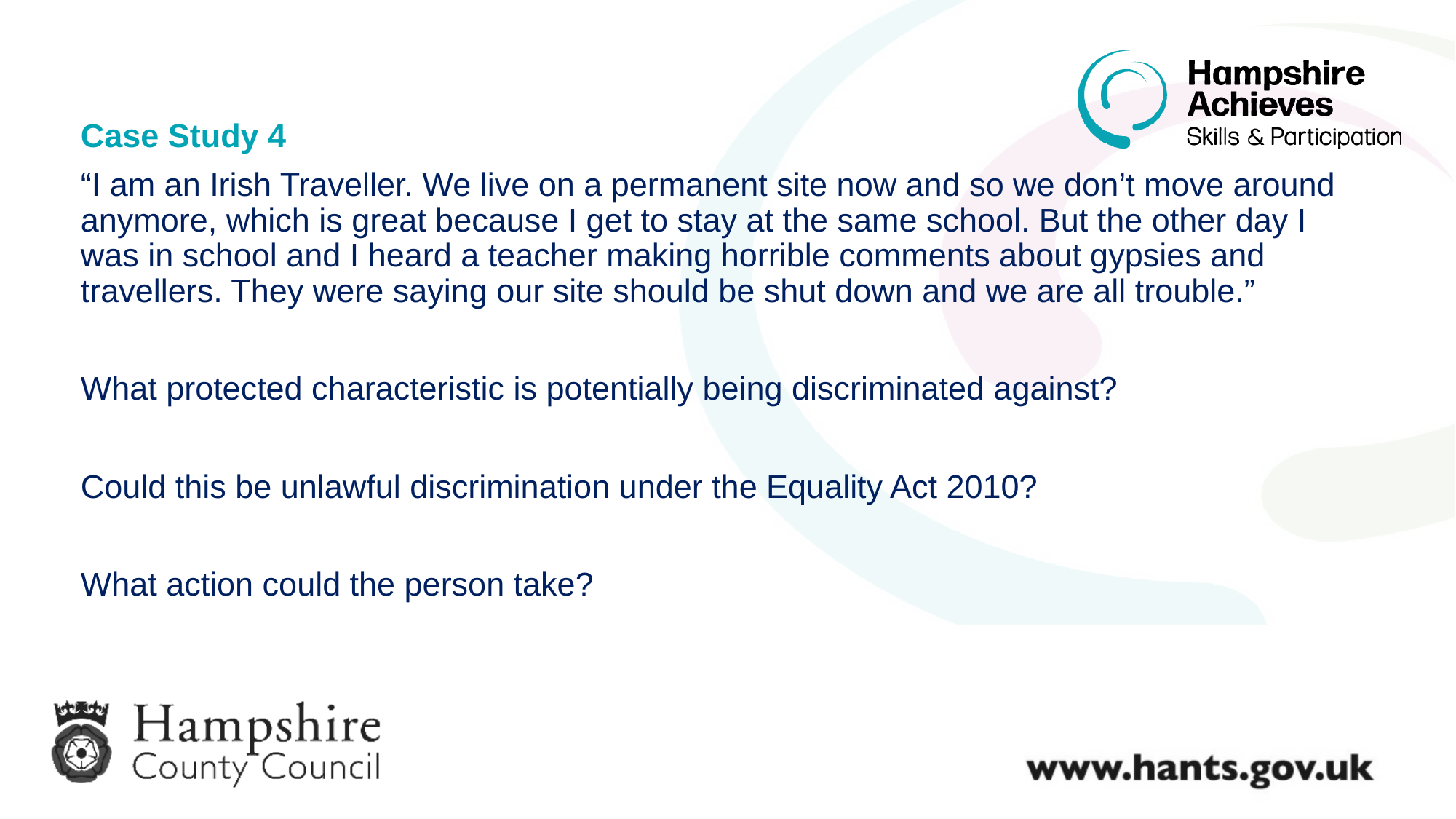

Case Study 4
“I am an Irish Traveller. We live on a permanent site now and so we don’t move around anymore, which is great because I get to stay at the same school. But the other day I was in school and I heard a teacher making horrible comments about gypsies and travellers. They were saying our site should be shut down and we are all trouble.”

What protected characteristic is potentially being discriminated against?

Could this be unlawful discrimination under the Equality Act 2010?

What action could the person take?